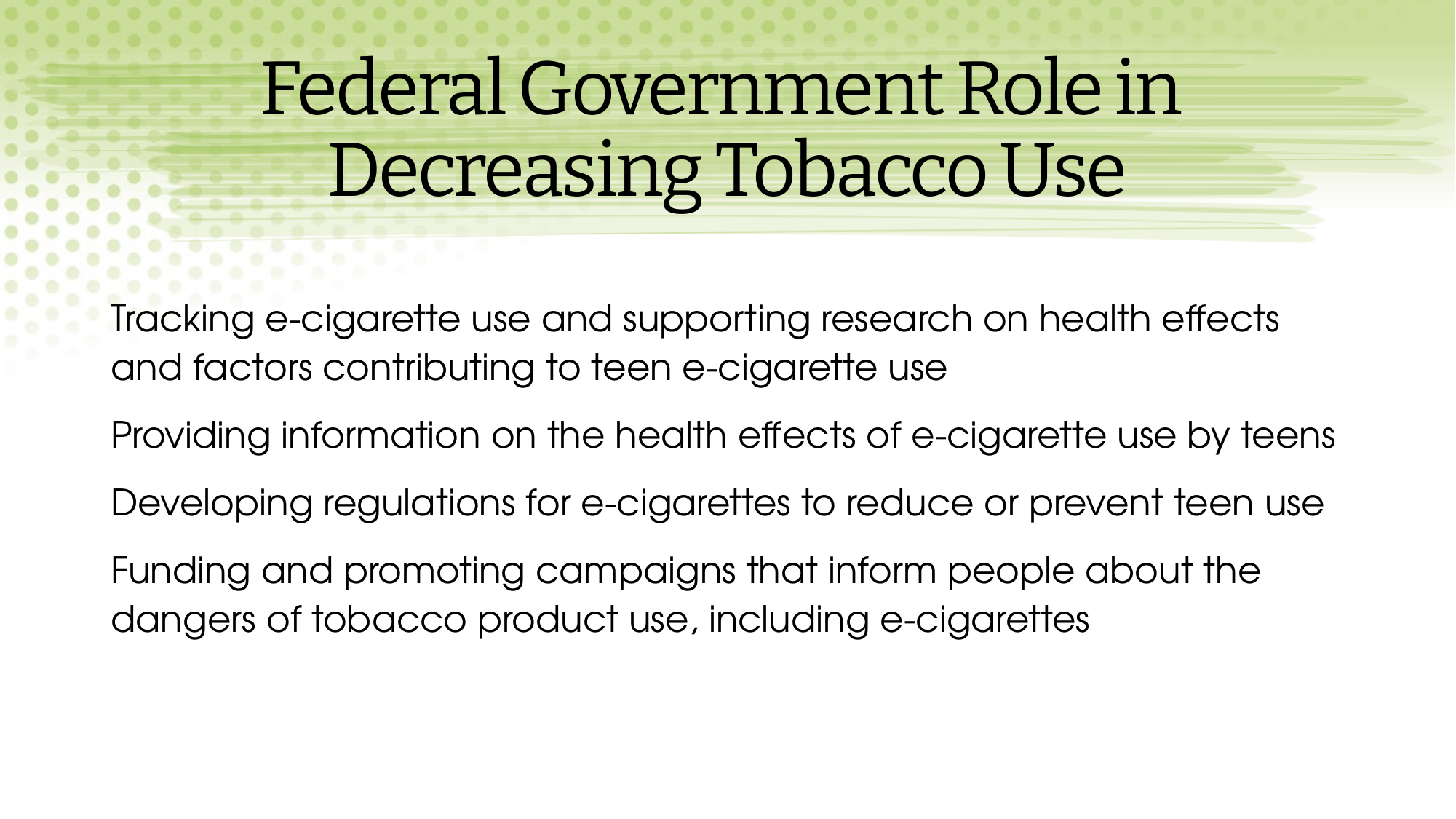

# Federal Government Role in Decreasing Tobacco Use
Tracking e-cigarette use and supporting research on health effects and factors contributing to teen e-cigarette use
Providing information on the health effects of e-cigarette use by teens
Developing regulations for e-cigarettes to reduce or prevent teen use
Funding and promoting campaigns that inform people about the dangers of tobacco product use, including e-cigarettes